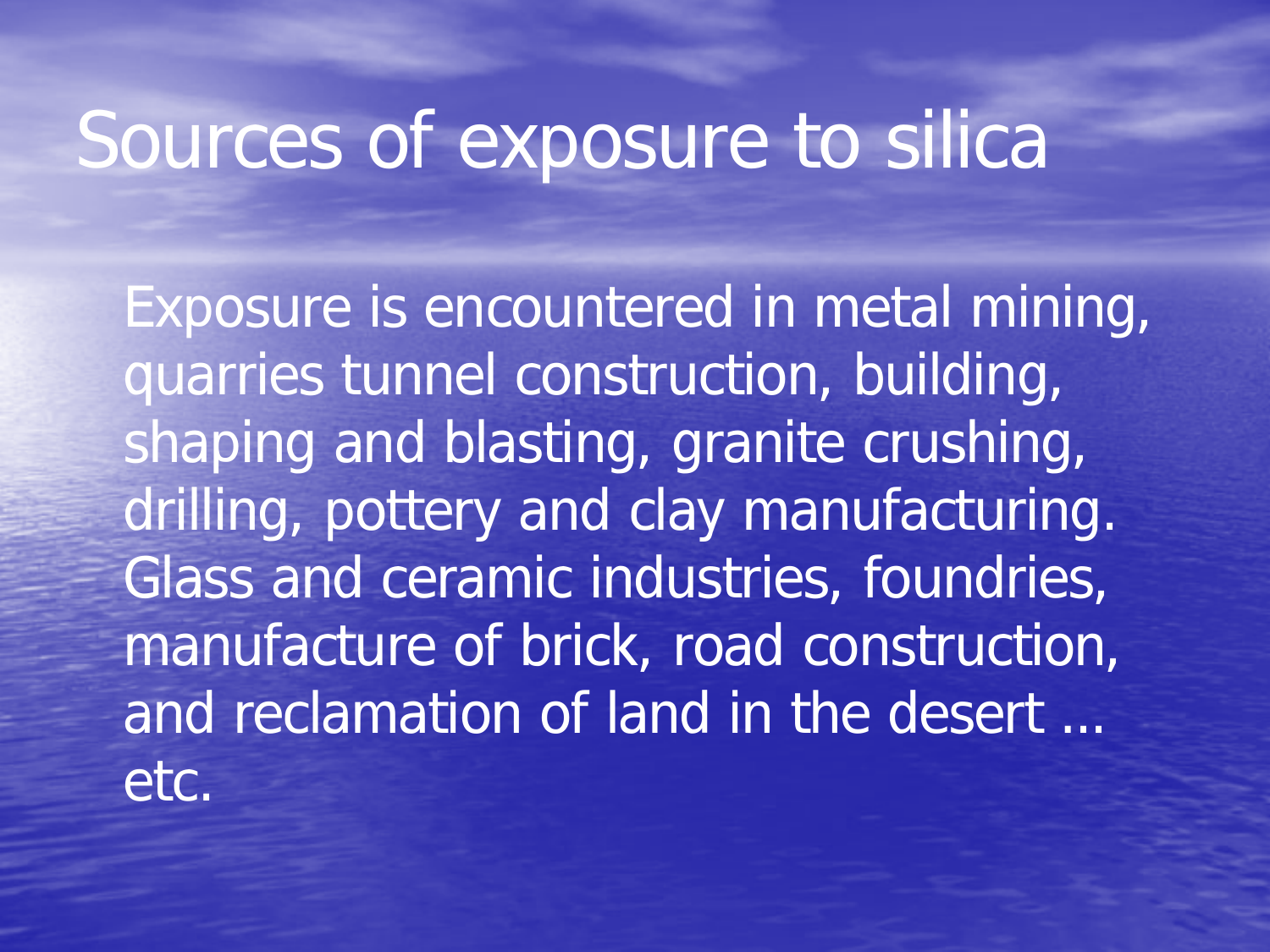

# Sources of exposure to silica
	Exposure is encountered in metal mining, quarries tunnel construction, building, shaping and blasting, granite crushing, drilling, pottery and clay manufacturing.  Glass and ceramic industries, foundries, manufacture of brick, road construction, and reclamation of land in the desert …etc.